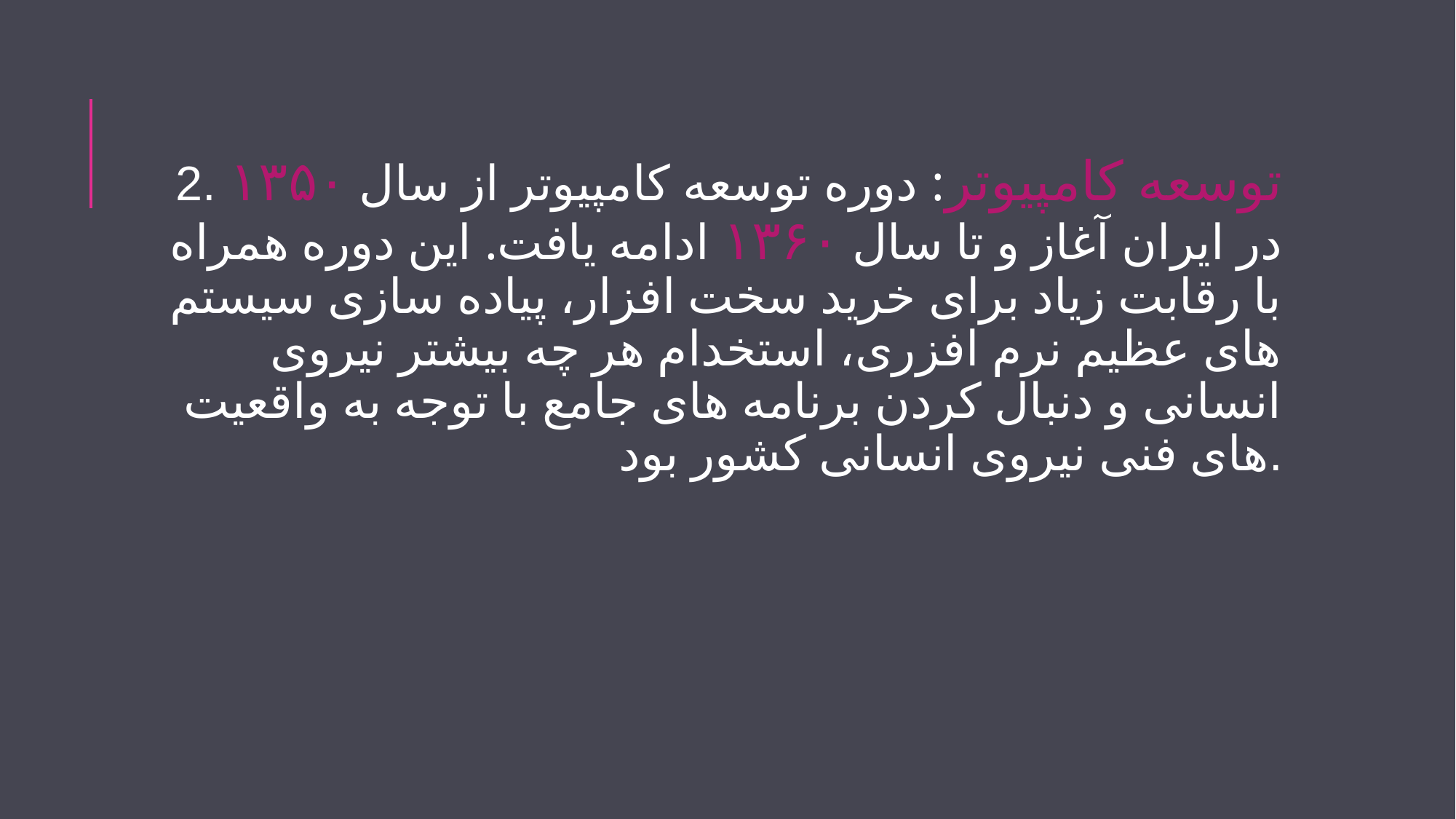

2. توسعه کامپیوتر: دوره توسعه کامپیوتر از سال ۱۳۵۰ در ایران آغاز و تا سال ۱۳۶۰ ادامه یافت. این دوره همراه با رقابت زیاد برای خرید سخت افزار، پیاده سازی سیستم های عظیم نرم افزری، استخدام هر چه بیشتر نیروی انسانی و دنبال کردن برنامه های جامع با توجه به واقعیت های فنی نیروی انسانی کشور بود.